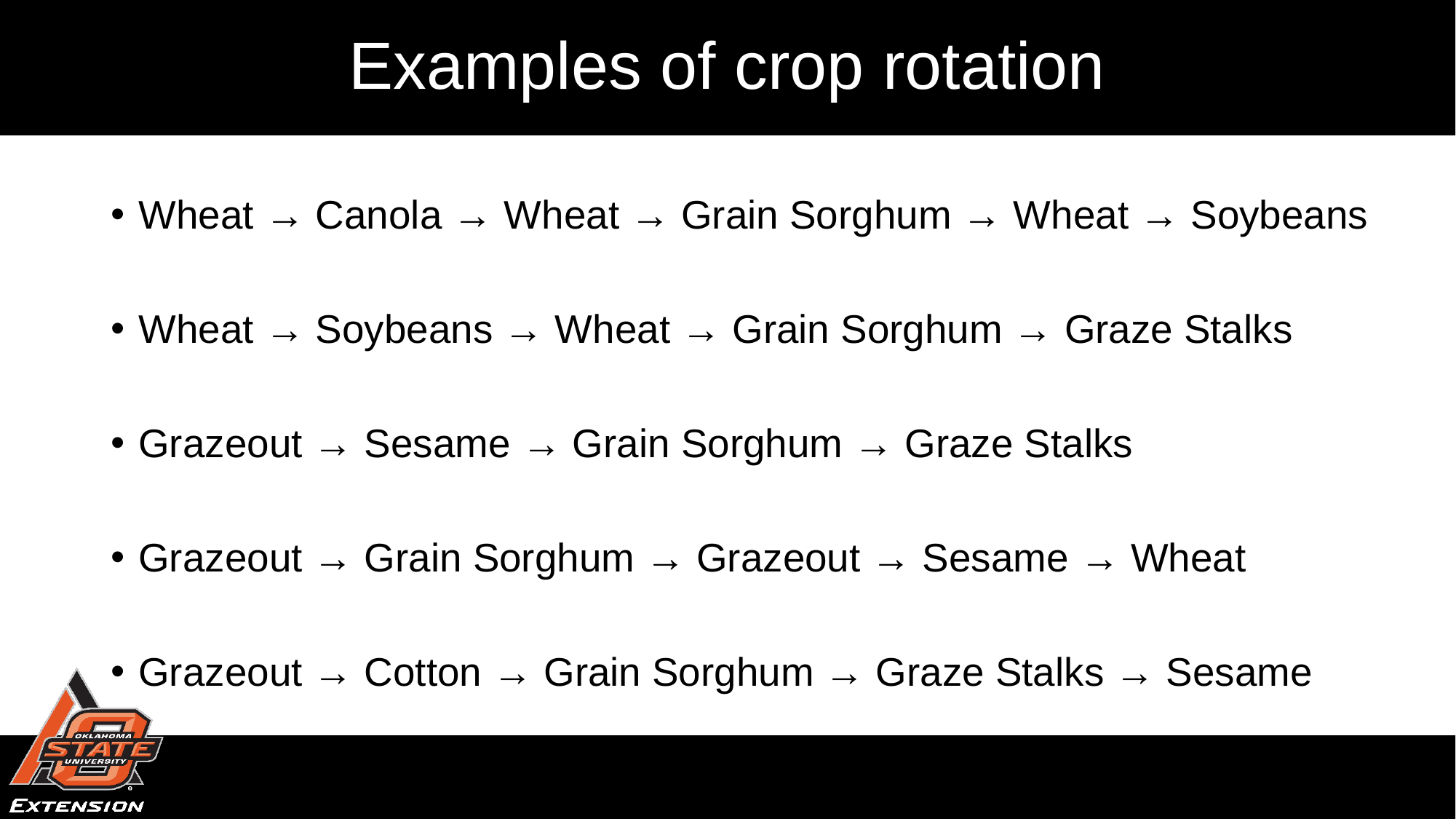

# Examples of crop rotation
Wheat → Canola → Wheat → Grain Sorghum → Wheat → Soybeans

Wheat → Soybeans → Wheat → Grain Sorghum → Graze Stalks

Grazeout → Sesame → Grain Sorghum → Graze Stalks

Grazeout → Grain Sorghum → Grazeout → Sesame → Wheat

Grazeout → Cotton → Grain Sorghum → Graze Stalks → Sesame